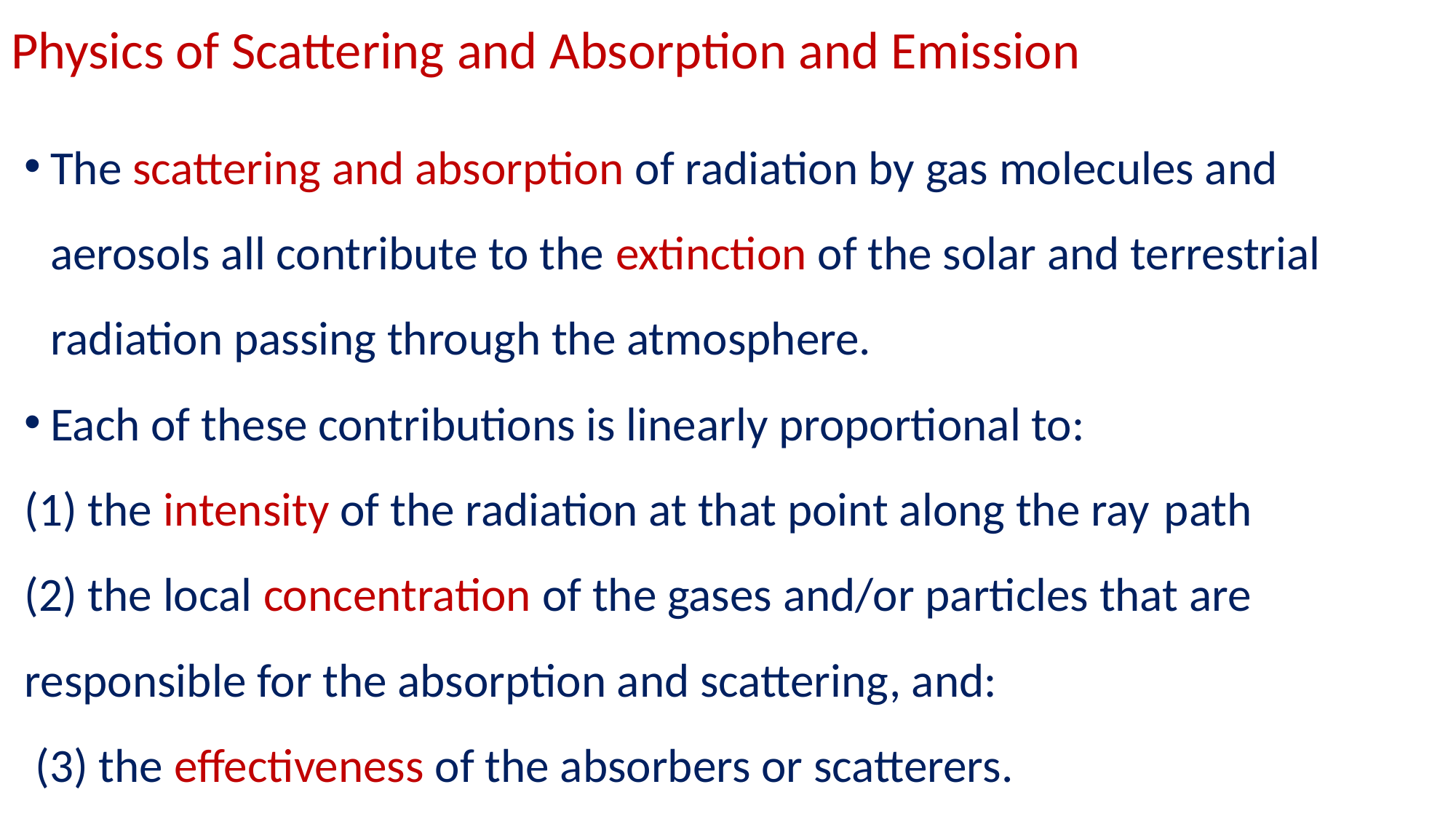

# Physics of Scattering and Absorption and Emission
The scattering and absorption of radiation by gas molecules and aerosols all contribute to the extinction of the solar and terrestrial radiation passing through the atmosphere.
Each of these contributions is linearly proportional to:
(1) the intensity of the radiation at that point along the ray 	path
(2) the local concentration of the gases and/or particles that are 	responsible for the absorption and scattering, and:
 (3) the effectiveness of the absorbers or scatterers.